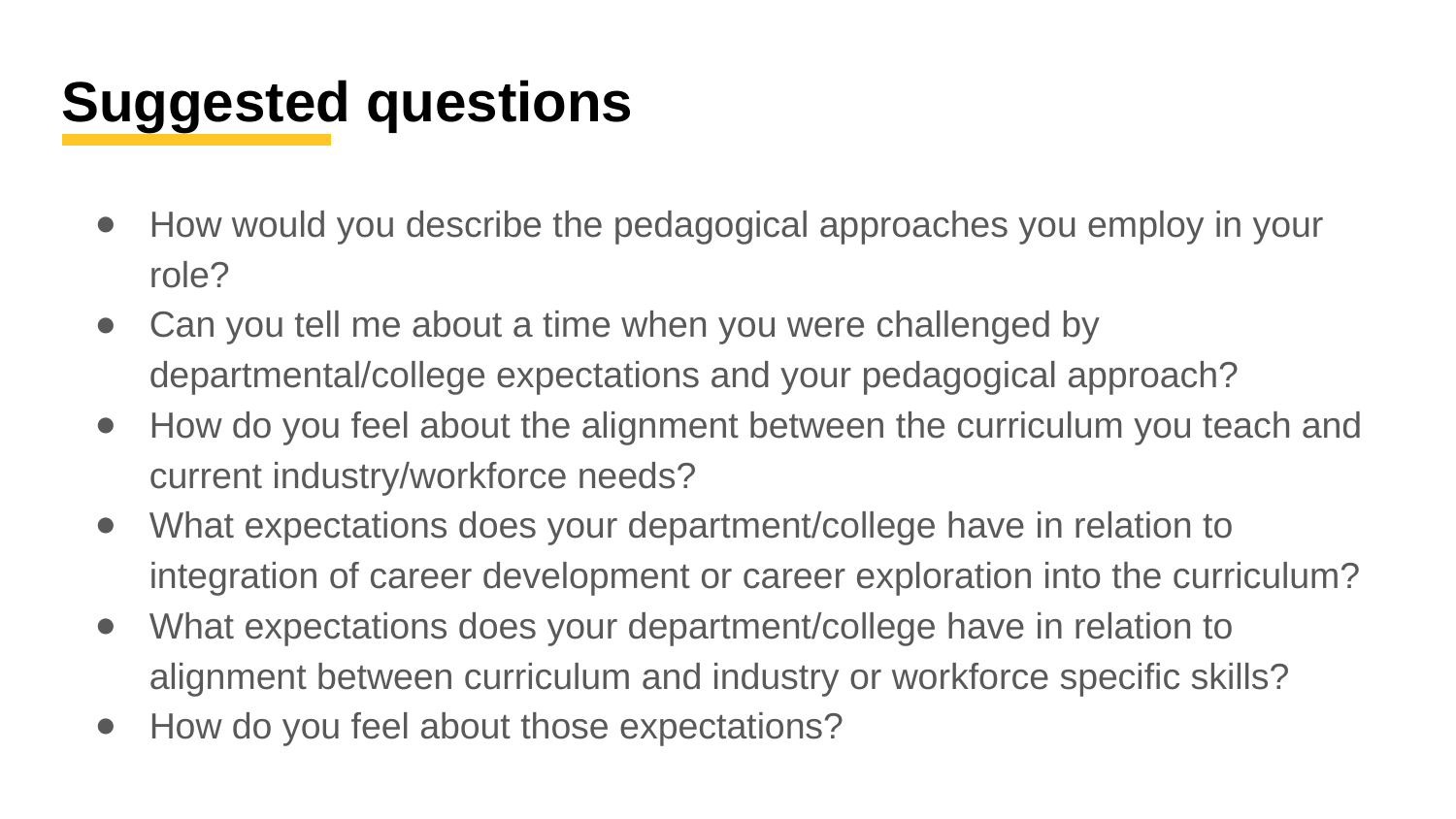

Suggested questions
How would you describe the pedagogical approaches you employ in your role?
Can you tell me about a time when you were challenged by departmental/college expectations and your pedagogical approach?
How do you feel about the alignment between the curriculum you teach and current industry/workforce needs?
What expectations does your department/college have in relation to integration of career development or career exploration into the curriculum?
What expectations does your department/college have in relation to alignment between curriculum and industry or workforce specific skills?
How do you feel about those expectations?